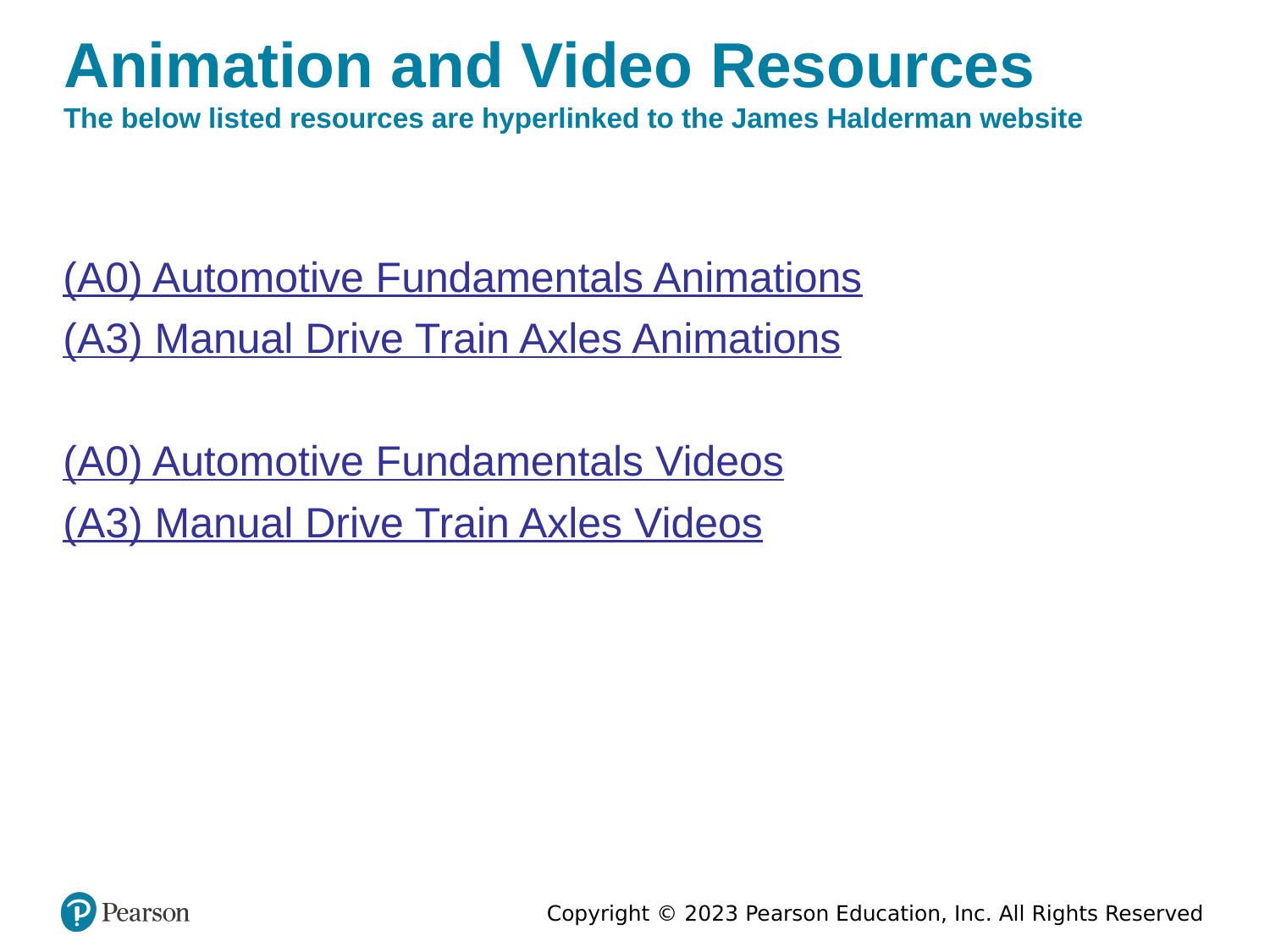

# Animation and Video Resources The below listed resources are hyperlinked to the James Halderman website
(A0) Automotive Fundamentals Animations
(A3) Manual Drive Train Axles Animations

(A0) Automotive Fundamentals Videos
(A3) Manual Drive Train Axles Videos